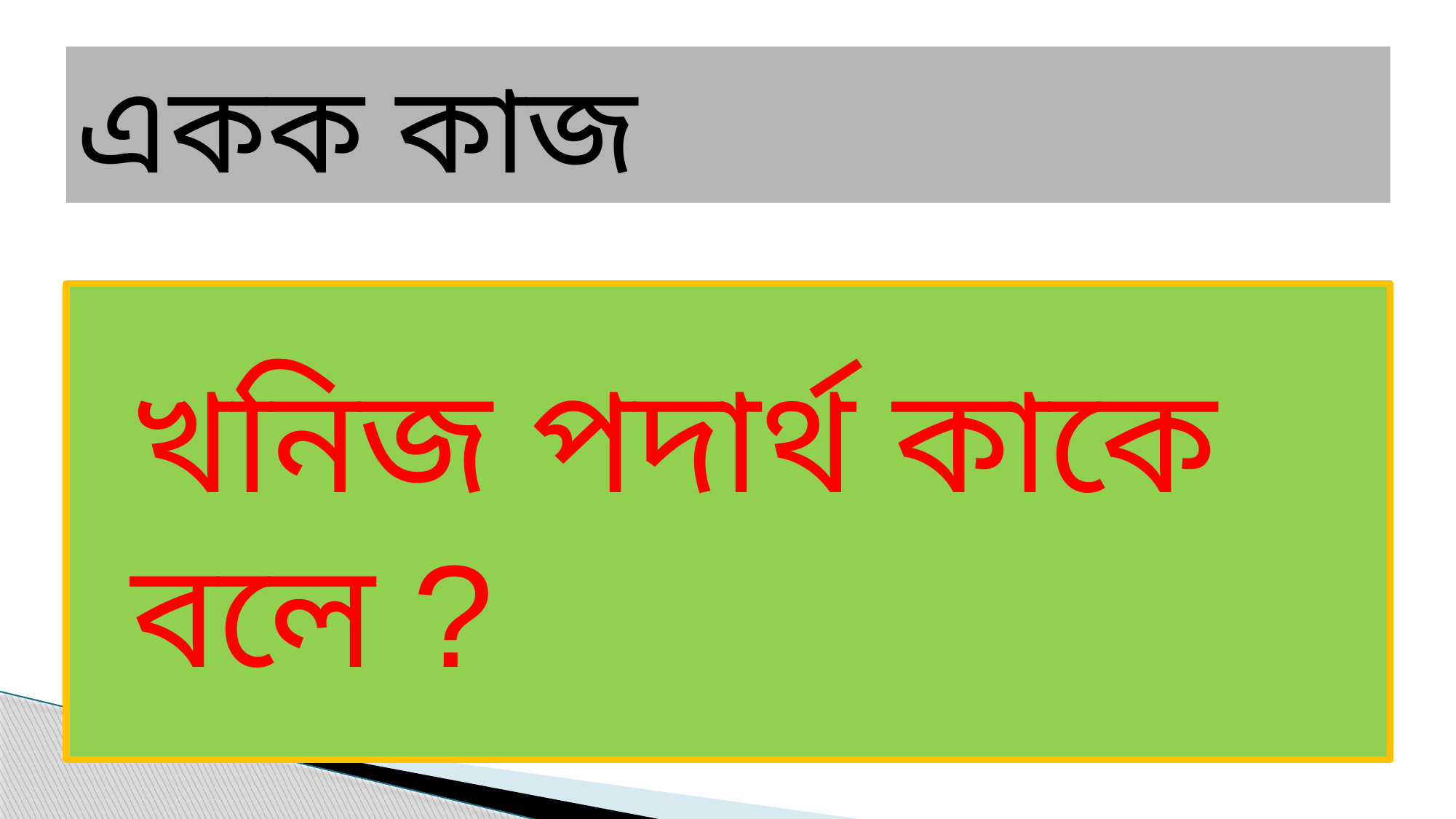

একক কাজ
খনিজ পদার্থ কাকে বলে ?